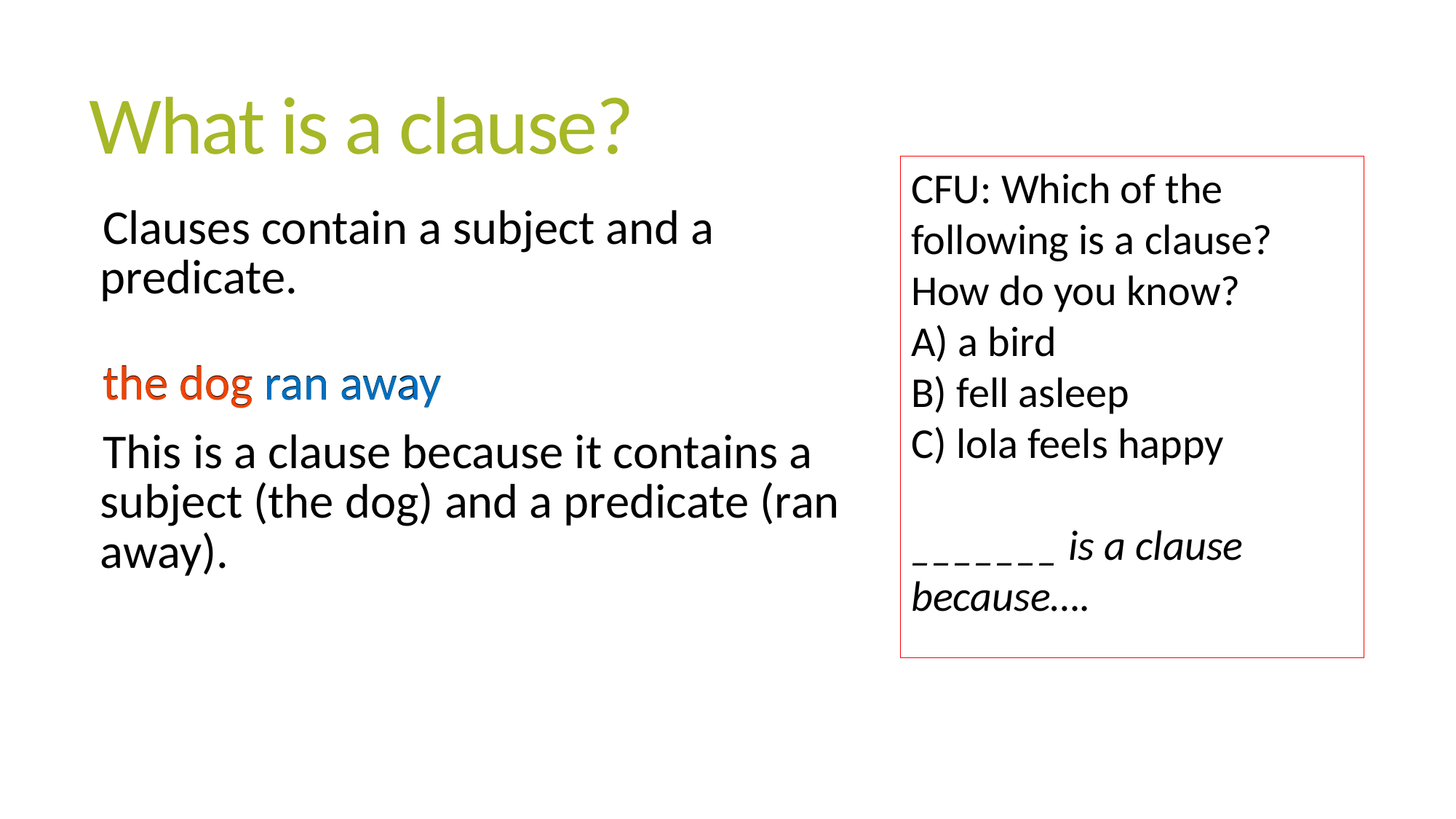

# What is a clause?
CFU: Which of the following is a clause? How do you know?
A) a bird
B) fell asleep
C) lola feels happy

_______ is a clause because….

Clauses contain a subject and a predicate.

the dog ran away
This is a clause because it contains a subject (the dog) and a predicate (ran away).

the dog ran away